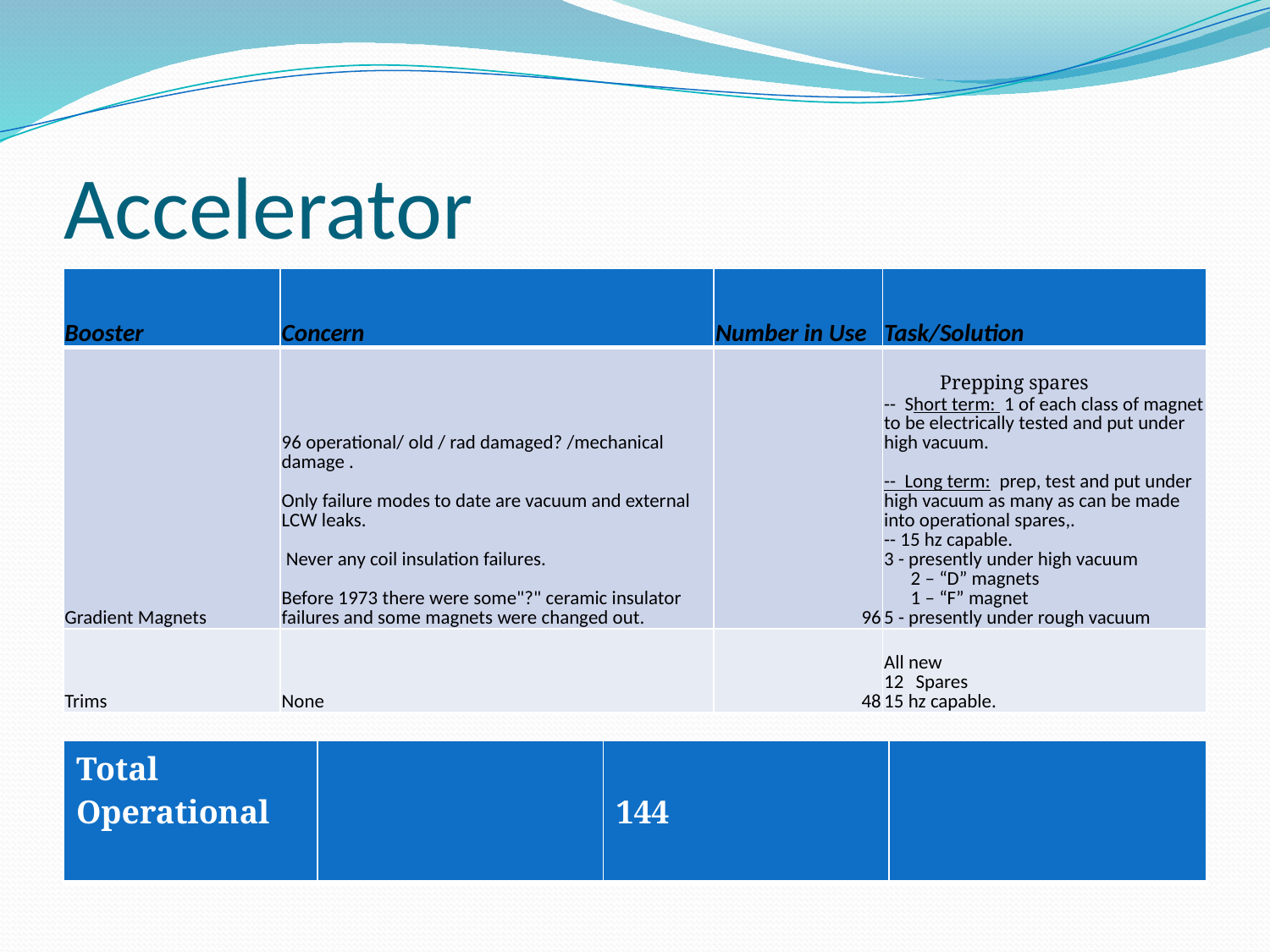

# Accelerator
| Booster | Concern | Number in Use | Task/Solution |
| --- | --- | --- | --- |
| Gradient Magnets | 96 operational/ old / rad damaged? /mechanical damage . Only failure modes to date are vacuum and external LCW leaks. Never any coil insulation failures. Before 1973 there were some"?" ceramic insulator failures and some magnets were changed out. | 96 | Prepping spares -- Short term: 1 of each class of magnet to be electrically tested and put under high vacuum. -- Long term: prep, test and put under high vacuum as many as can be made into operational spares,. -- 15 hz capable. 3 - presently under high vacuum 2 – “D” magnets 1 – “F” magnet 5 - presently under rough vacuum |
| Trims | None | 48 | All new Spares 15 hz capable. |
| Total Operational |  | 144 |  |
| --- | --- | --- | --- |